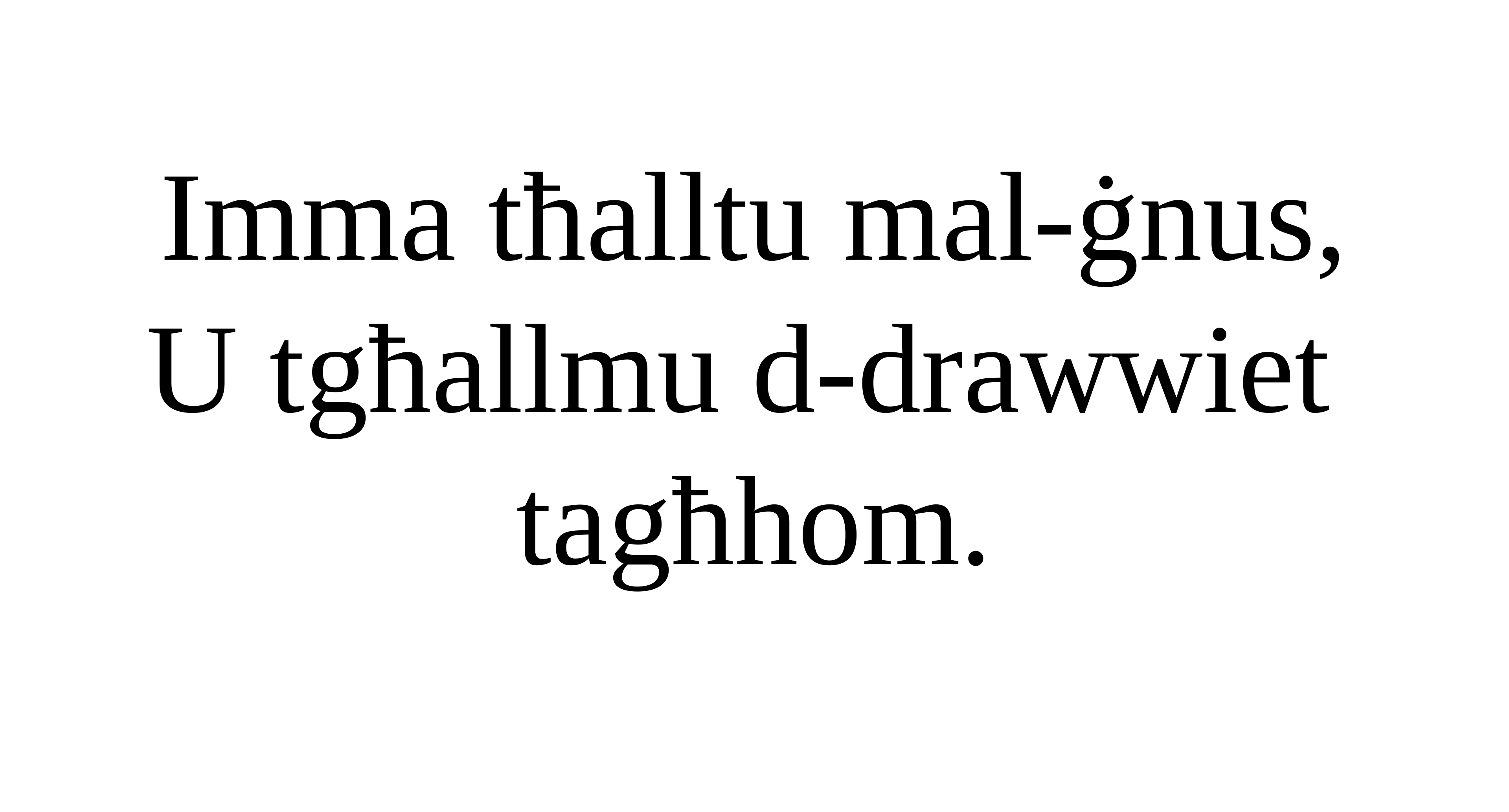

Imma tħalltu mal-ġnus,
U tgħallmu d-drawwiet
tagħhom.